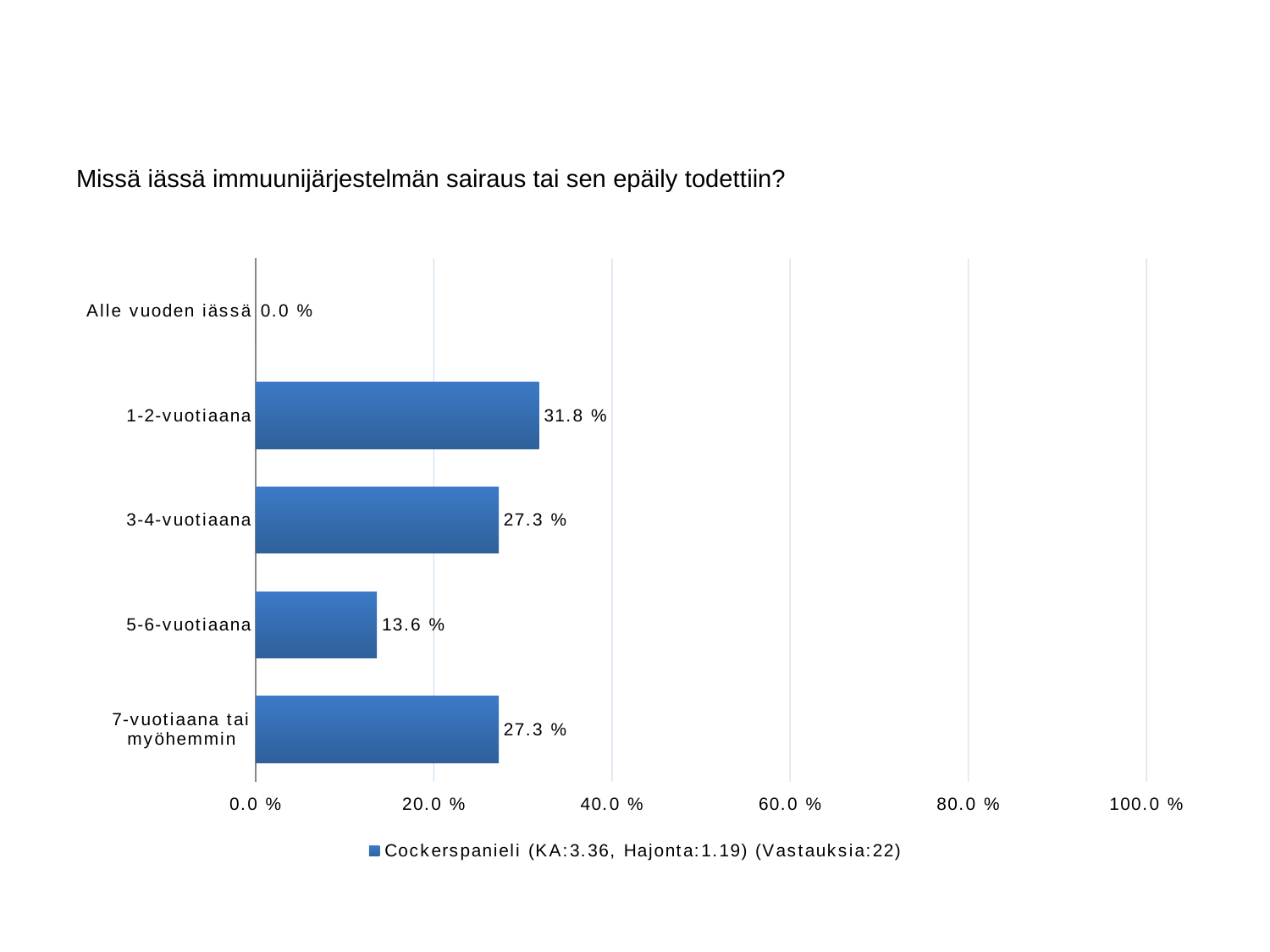

#
Missä iässä immuunijärjestelmän sairaus tai sen epäily todettiin?

### Chart

| Category | Cockerspanieli (KA:3.36, Hajonta:1.19) (Vastauksia:22) |
|---|---|
| Alle vuoden iässä | 0.0 |
| 1-2-vuotiaana | 0.318 |
| 3-4-vuotiaana | 0.273 |
| 5-6-vuotiaana | 0.136 |
| 7-vuotiaana tai myöhemmin | 0.273 |